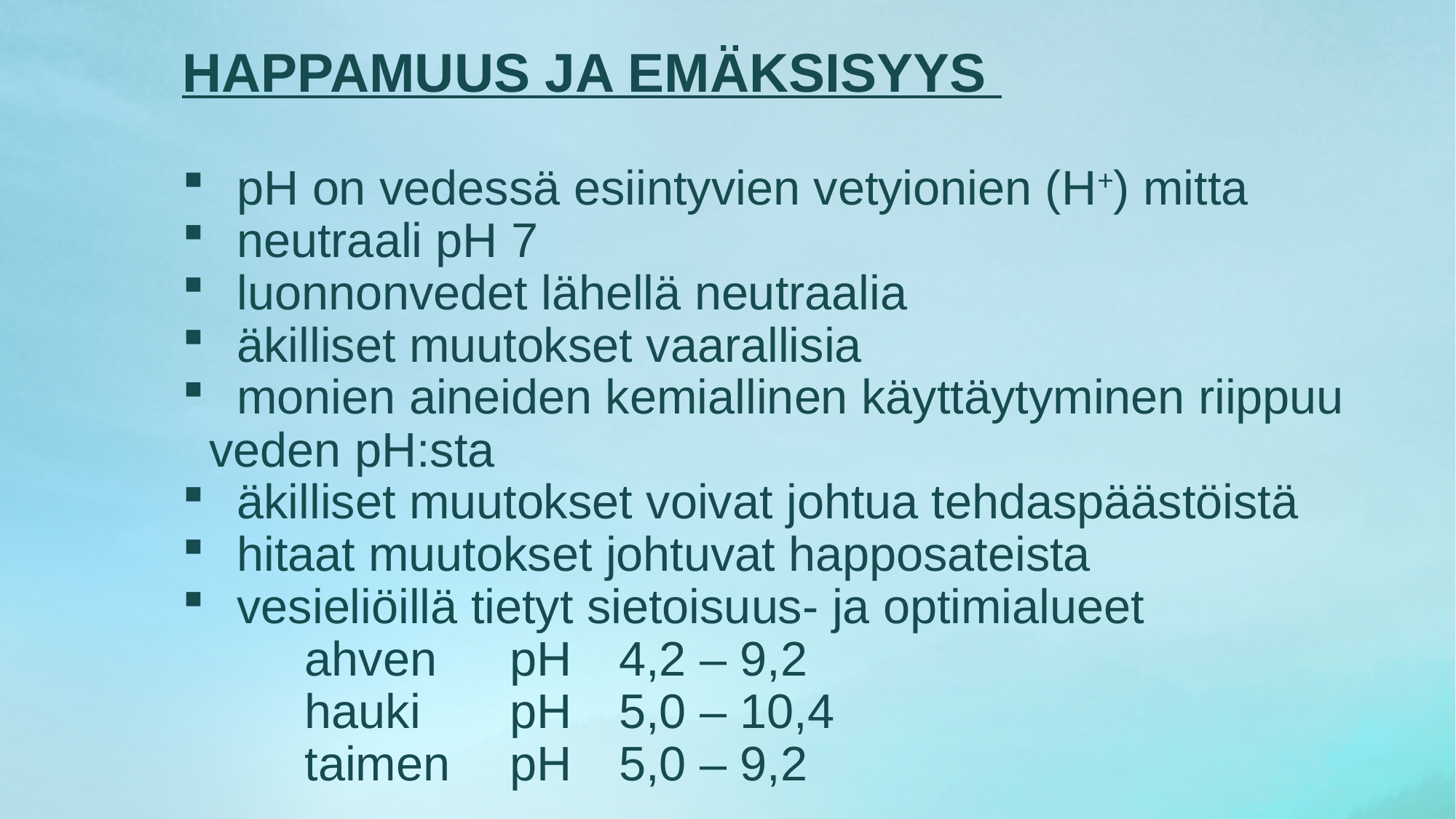

HAPPAMUUS JA EMÄKSISYYS

pH on vedessä esiintyvien vetyionien (H+) mitta
neutraali pH 7
luonnonvedet lähellä neutraalia
äkilliset muutokset vaarallisia
monien aineiden kemiallinen käyttäytyminen riippuu
  veden pH:sta
äkilliset muutokset voivat johtua tehdaspäästöistä
hitaat muutokset johtuvat happosateista
vesieliöillä tietyt sietoisuus- ja optimialueet
	 ahven 	pH	4,2 – 9,2
	 hauki	pH	5,0 – 10,4
	 taimen	pH	5,0 – 9,2